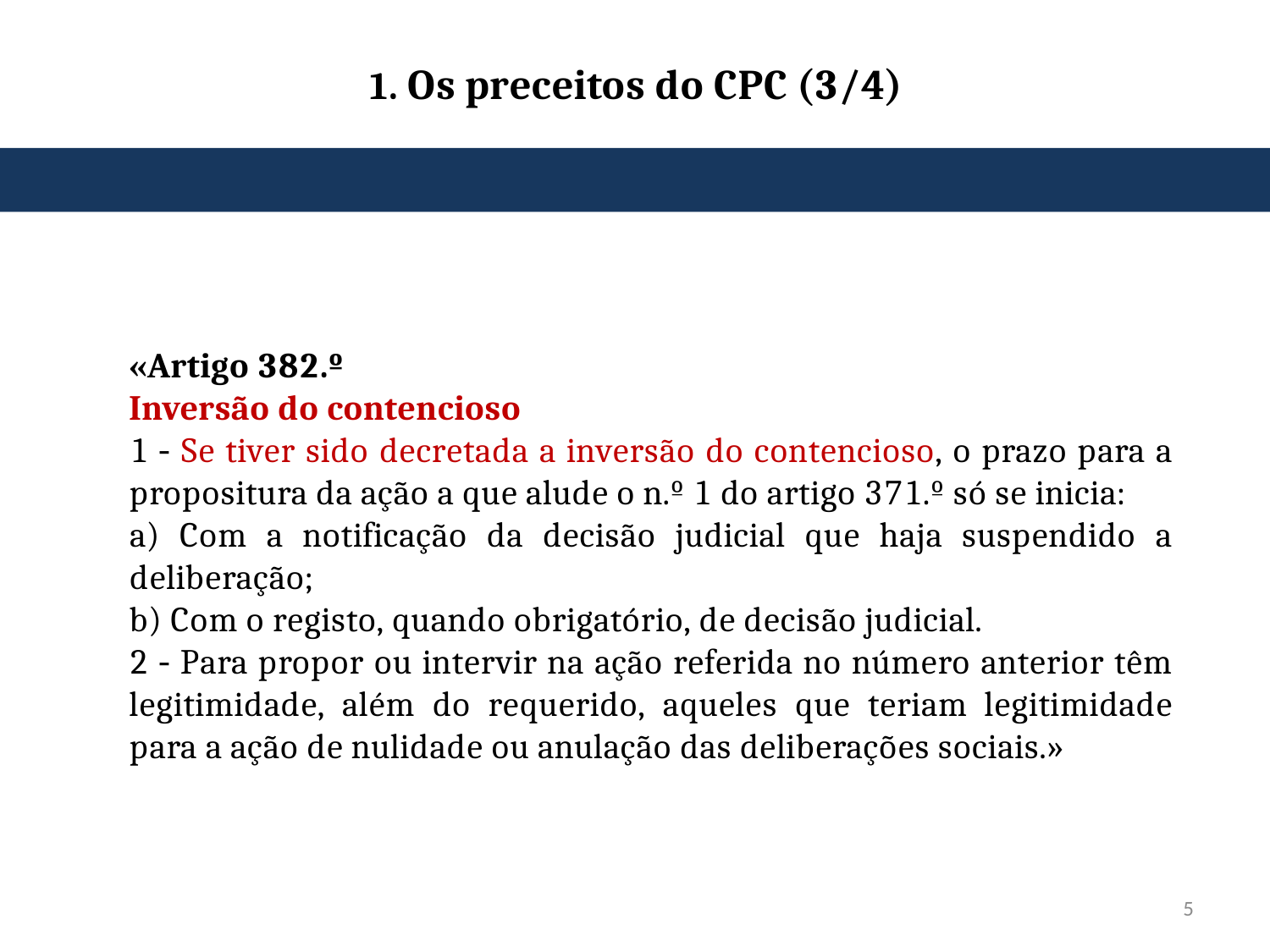

1. Os preceitos do CPC (3/4)

«Artigo 382.º
Inversão do contencioso
1 ‐ Se tiver sido decretada a inversão do contencioso, o prazo para a propositura da ação a que alude o n.º 1 do artigo 371.º só se inicia:
a) Com a notificação da decisão judicial que haja suspendido a deliberação;
b) Com o registo, quando obrigatório, de decisão judicial.
2 ‐ Para propor ou intervir na ação referida no número anterior têm legitimidade, além do requerido, aqueles que teriam legitimidade para a ação de nulidade ou anulação das deliberações sociais.»
5